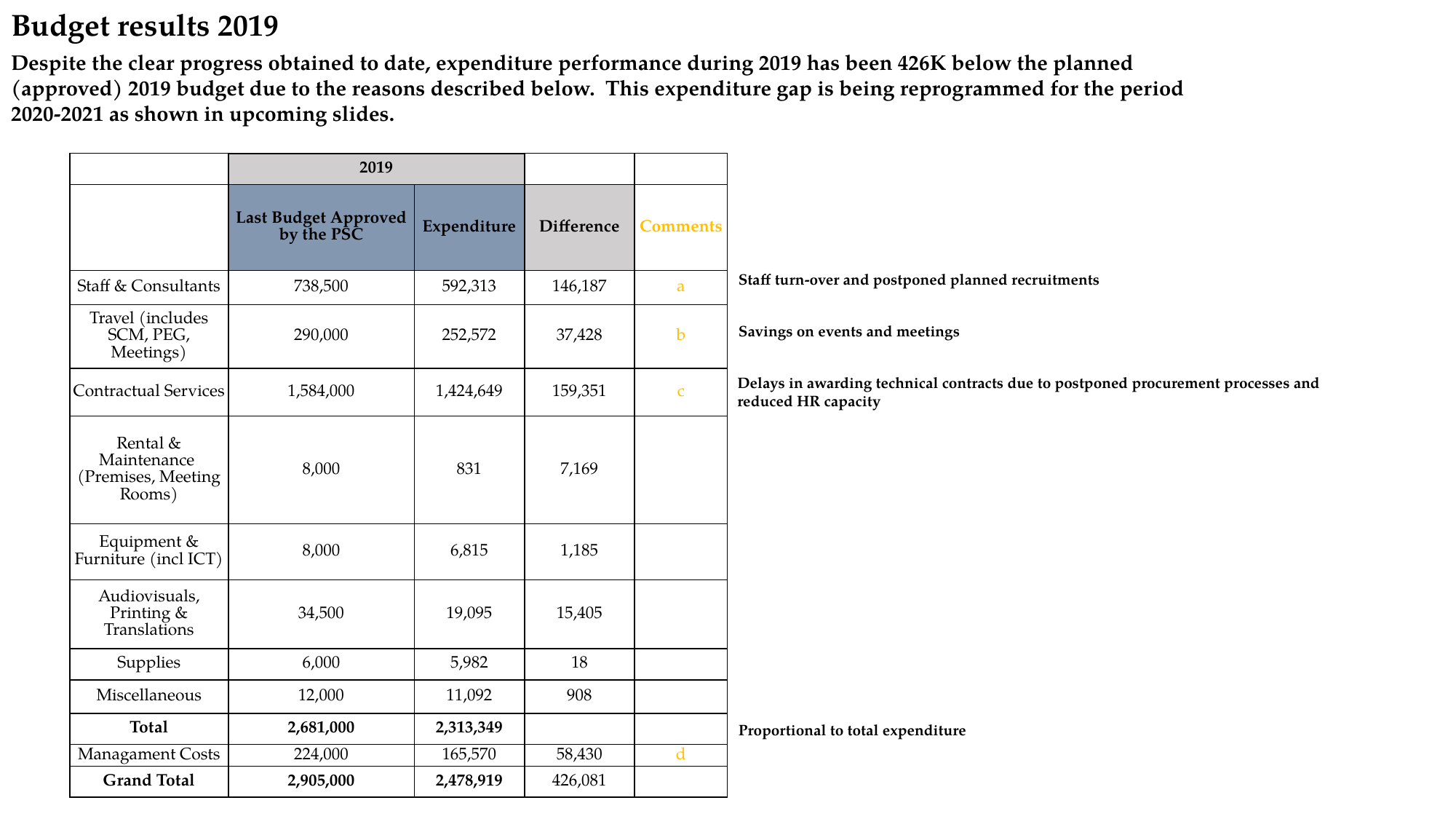

Budget results 2019
Despite the clear progress obtained to date, expenditure performance during 2019 has been 426K below the planned (approved) 2019 budget due to the reasons described below.  This expenditure gap is being reprogrammed for the period 2020-2021 as shown in upcoming slides.

|  | 2019 |  |  |  |
| --- | --- | --- | --- | --- |
|  | Last Budget Approved by the PSC | Expenditure | Difference | Comments |
| Staff & Consultants | 738,500 | 592,313 | 146,187 | a |
| Travel (includes SCM, PEG, Meetings) | 290,000 | 252,572 | 37,428 | b |
| Contractual Services | 1,584,000 | 1,424,649 | 159,351 | c |
| Rental & Maintenance (Premises, Meeting Rooms) | 8,000 | 831 | 7,169 |  |
| Equipment & Furniture (incl ICT) | 8,000 | 6,815 | 1,185 |  |
| Audiovisuals, Printing & Translations | 34,500 | 19,095 | 15,405 |  |
| Supplies | 6,000 | 5,982 | 18 |  |
| Miscellaneous | 12,000 | 11,092 | 908 |  |
| Total | 2,681,000 | 2,313,349 |  |  |
| Managament Costs | 224,000 | 165,570 | 58,430 | d |
| Grand Total | 2,905,000 | 2,478,919 | 426,081 |  |
Staff turn-over and postponed planned recruitments
Savings on events and meetings
Delays in awarding technical contracts due to postponed procurement processes and reduced HR capacity
Proportional to total expenditure